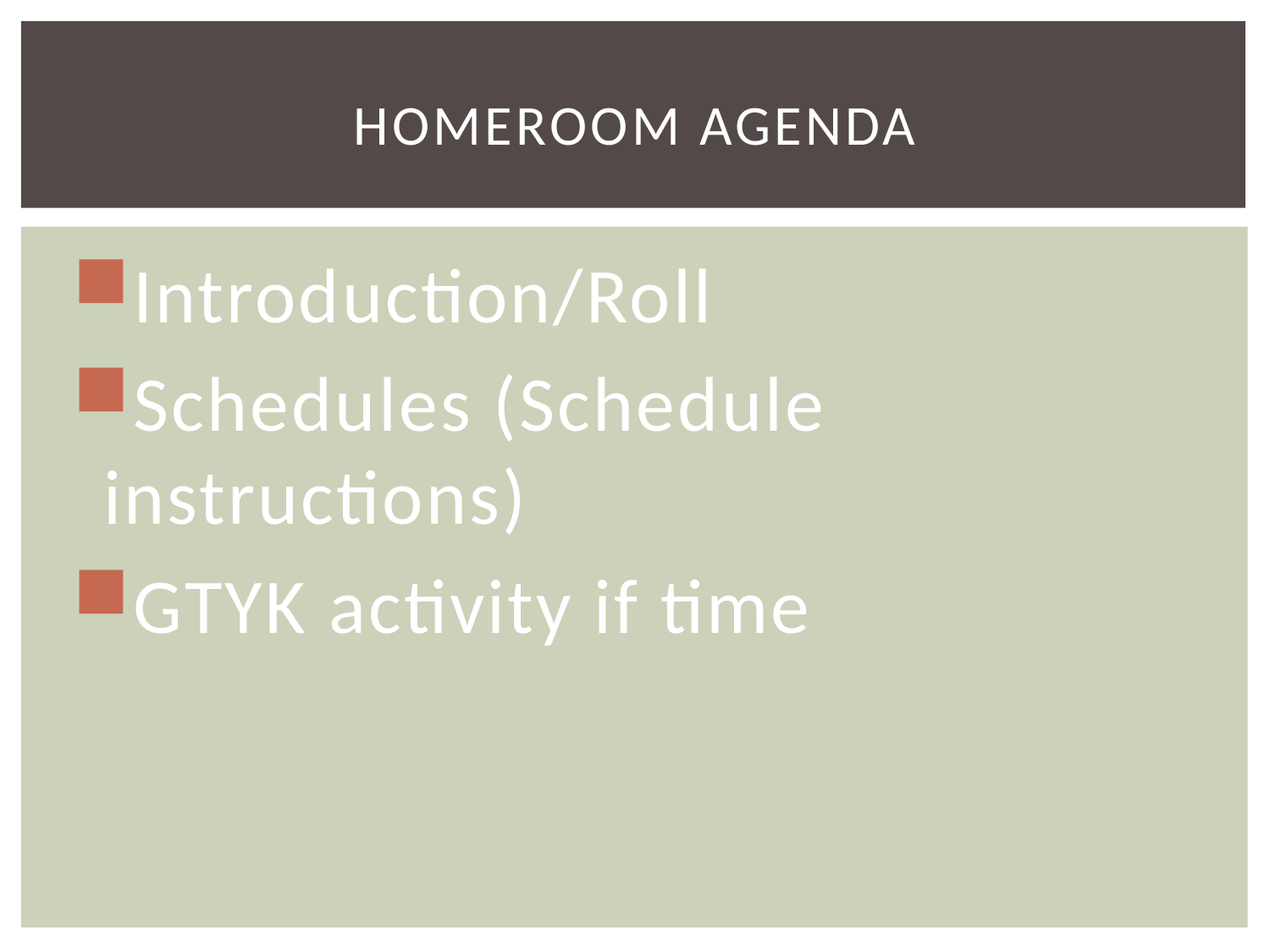

# Homeroom Agenda
Introduction/Roll
Schedules (Schedule instructions)
GTYK activity if time